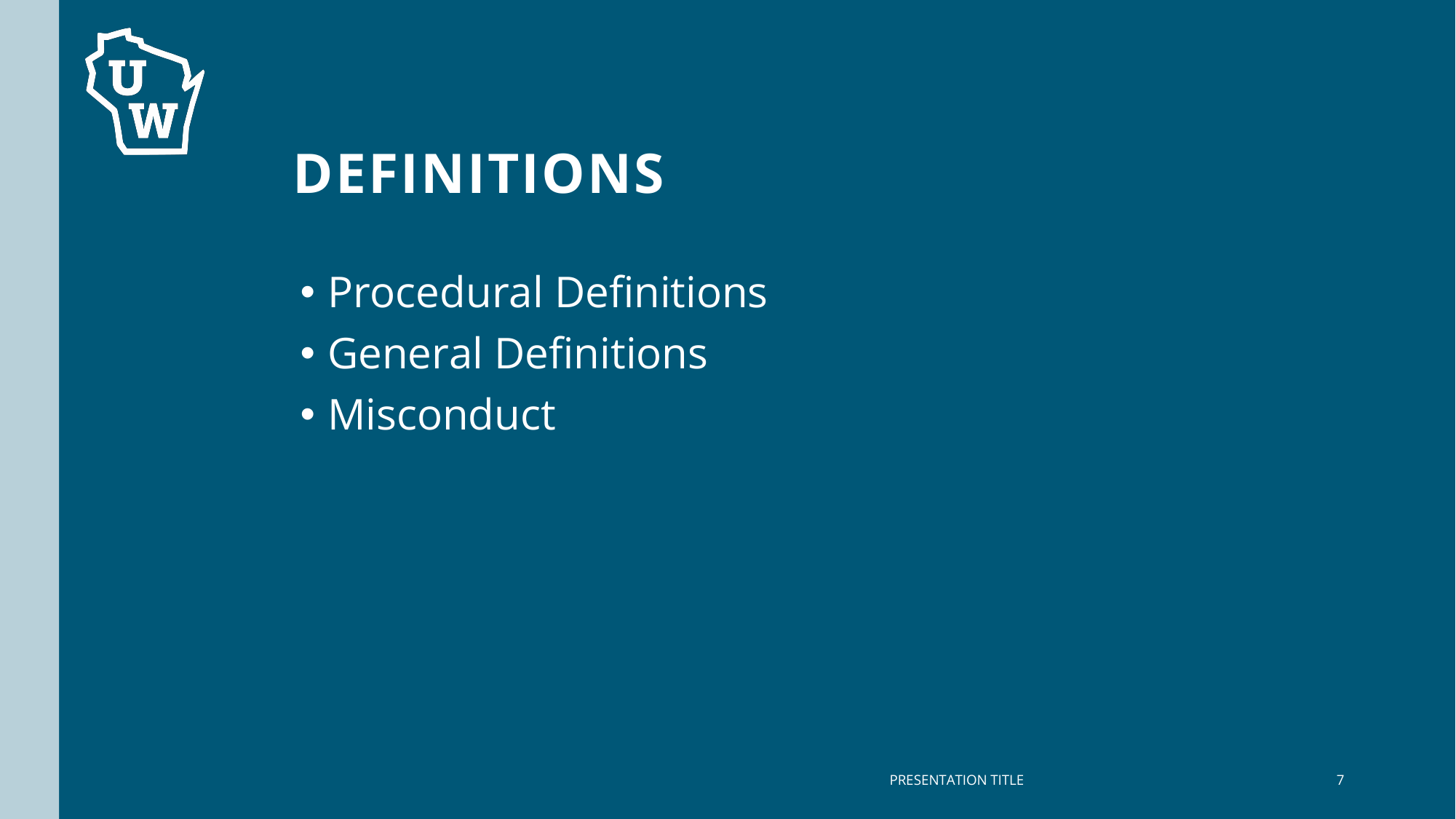

# Definitions
Procedural Definitions
General Definitions
Misconduct
PRESENTATION TITLE
7